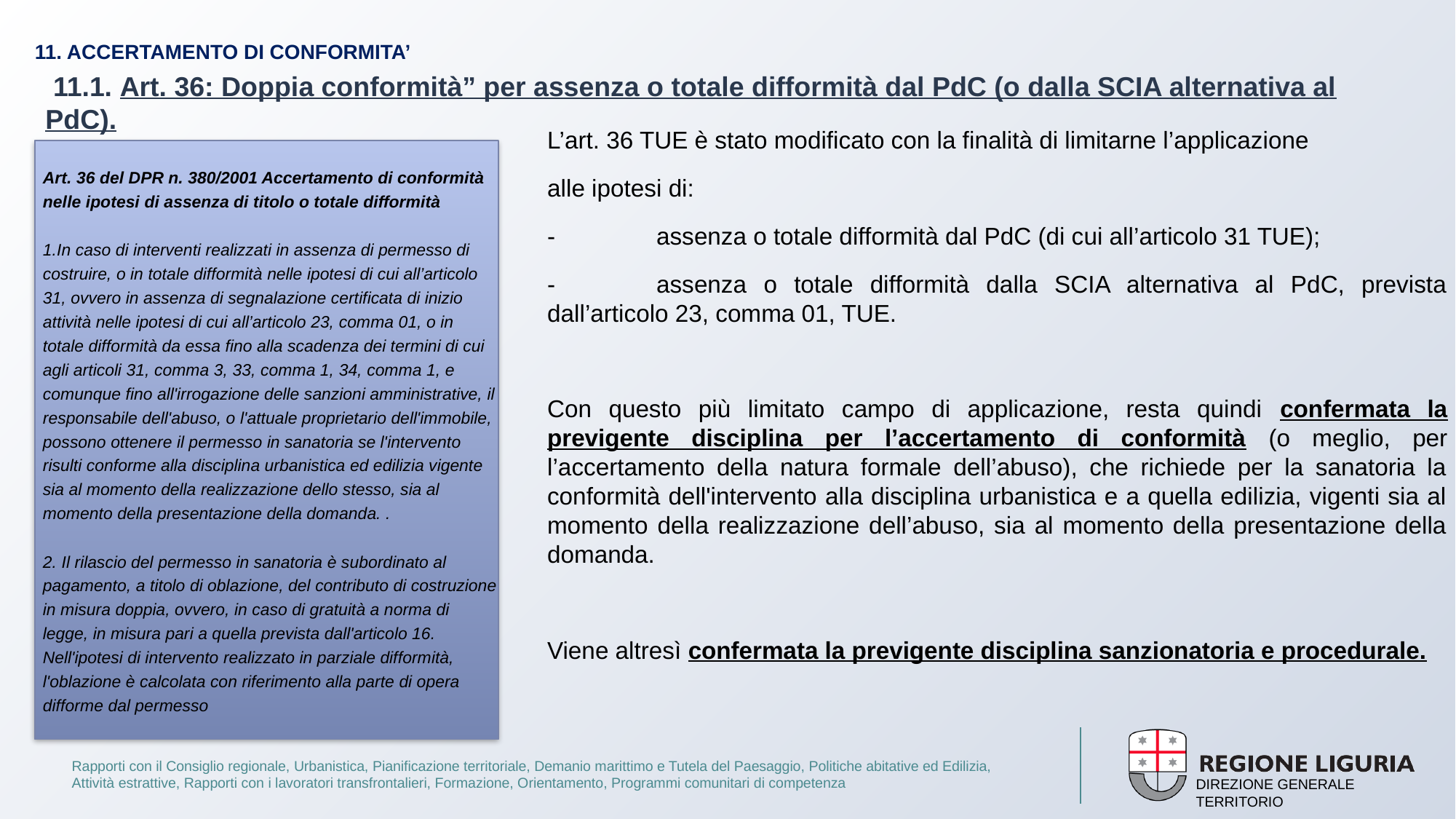

# 11. ACCERTAMENTO DI CONFORMITA’
 11.1. Art. 36: Doppia conformità” per assenza o totale difformità dal PdC (o dalla SCIA alternativa al PdC).
Art. 36 del DPR n. 380/2001 Accertamento di conformità nelle ipotesi di assenza di titolo o totale difformità

1.In caso di interventi realizzati in assenza di permesso di costruire, o in totale difformità nelle ipotesi di cui all’articolo 31, ovvero in assenza di segnalazione certificata di inizio attività nelle ipotesi di cui all’articolo 23, comma 01, o in totale difformità da essa fino alla scadenza dei termini di cui agli articoli 31, comma 3, 33, comma 1, 34, comma 1, e comunque fino all'irrogazione delle sanzioni amministrative, il responsabile dell'abuso, o l'attuale proprietario dell'immobile, possono ottenere il permesso in sanatoria se l'intervento risulti conforme alla disciplina urbanistica ed edilizia vigente sia al momento della realizzazione dello stesso, sia al momento della presentazione della domanda. .

2. Il rilascio del permesso in sanatoria è subordinato al pagamento, a titolo di oblazione, del contributo di costruzione in misura doppia, ovvero, in caso di gratuità a norma di legge, in misura pari a quella prevista dall'articolo 16. Nell'ipotesi di intervento realizzato in parziale difformità, l'oblazione è calcolata con riferimento alla parte di opera difforme dal permesso

L’art. 36 TUE è stato modificato con la finalità di limitarne l’applicazione
alle ipotesi di:
-	assenza o totale difformità dal PdC (di cui all’articolo 31 TUE);
-	assenza o totale difformità dalla SCIA alternativa al PdC, prevista dall’articolo 23, comma 01, TUE.

Con questo più limitato campo di applicazione, resta quindi confermata la previgente disciplina per l’accertamento di conformità (o meglio, per l’accertamento della natura formale dell’abuso), che richiede per la sanatoria la conformità dell'intervento alla disciplina urbanistica e a quella edilizia, vigenti sia al momento della realizzazione dell’abuso, sia al momento della presentazione della domanda.

Viene altresì confermata la previgente disciplina sanzionatoria e procedurale.